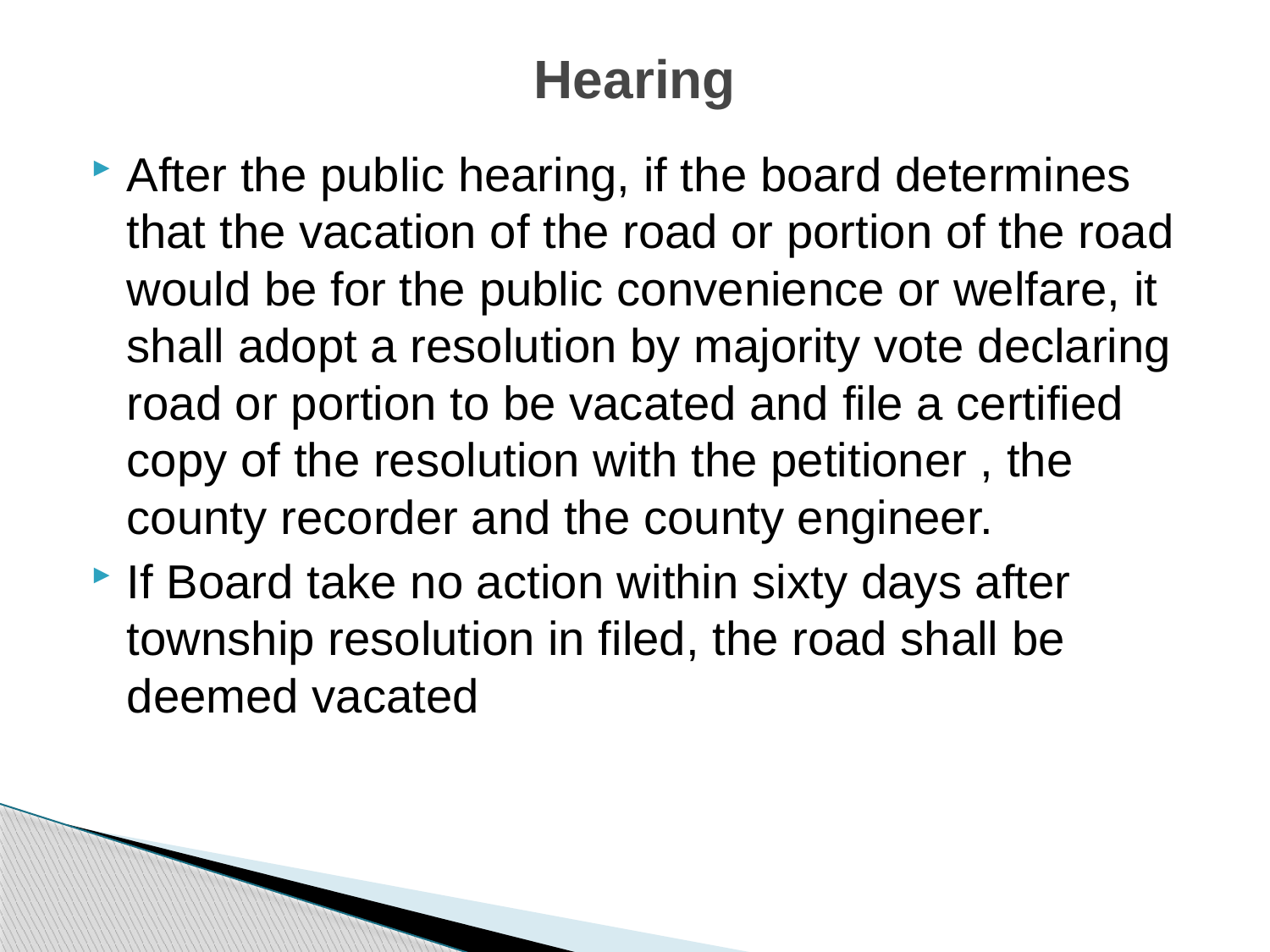

# Hearing
After the public hearing, if the board determines that the vacation of the road or portion of the road would be for the public convenience or welfare, it shall adopt a resolution by majority vote declaring road or portion to be vacated and file a certified copy of the resolution with the petitioner , the county recorder and the county engineer.
If Board take no action within sixty days after township resolution in filed, the road shall be deemed vacated